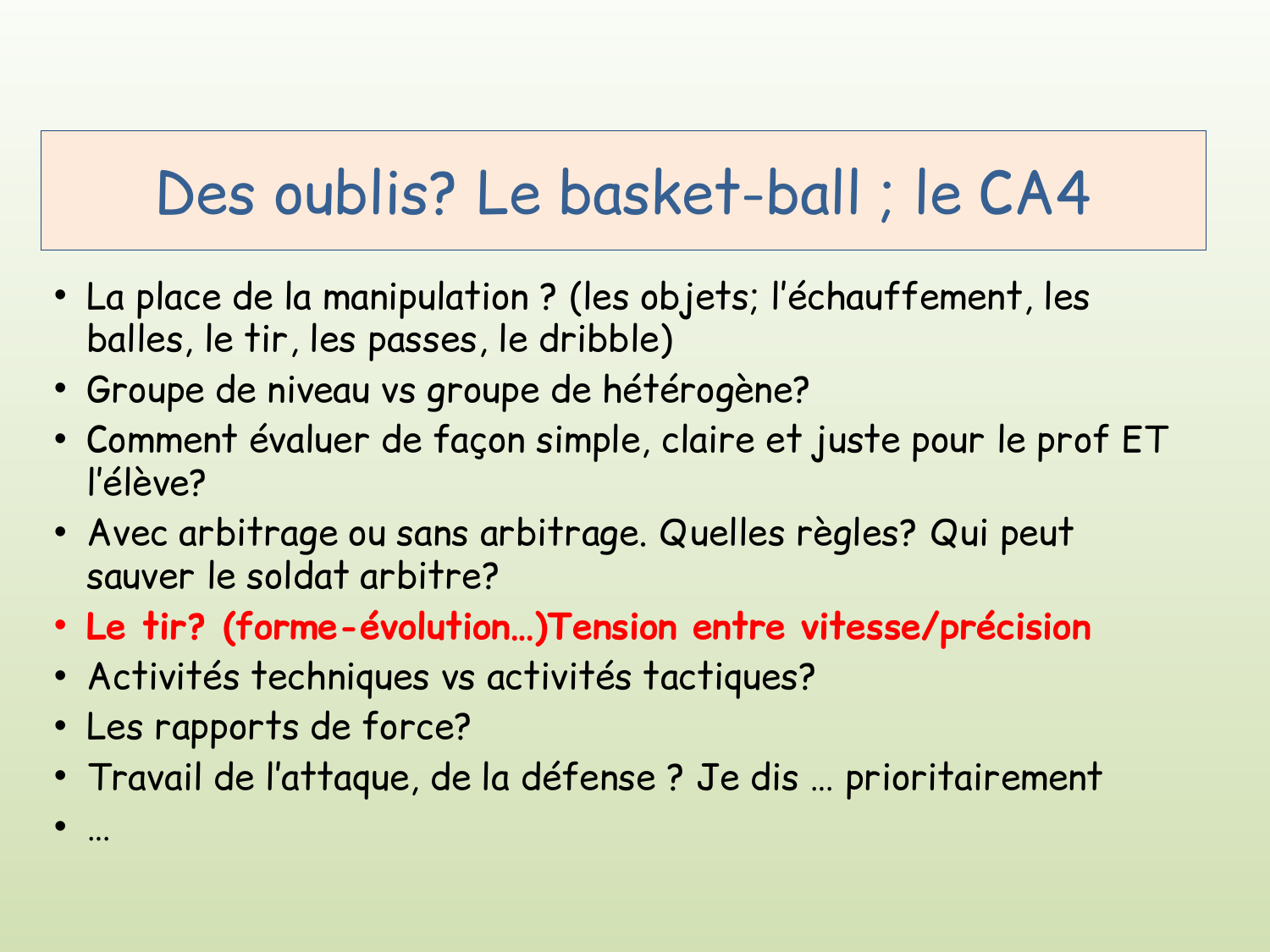

# Des oublis? Le basket-ball ; le CA4
La place de la manipulation ? (les objets; l’échauffement, les balles, le tir, les passes, le dribble)
Groupe de niveau vs groupe de hétérogène?
Comment évaluer de façon simple, claire et juste pour le prof ET l’élève?
Avec arbitrage ou sans arbitrage. Quelles règles? Qui peut sauver le soldat arbitre?
Le tir? (forme-évolution…)Tension entre vitesse/précision
Activités techniques vs activités tactiques?
Les rapports de force?
Travail de l’attaque, de la défense ? Je dis … prioritairement
…